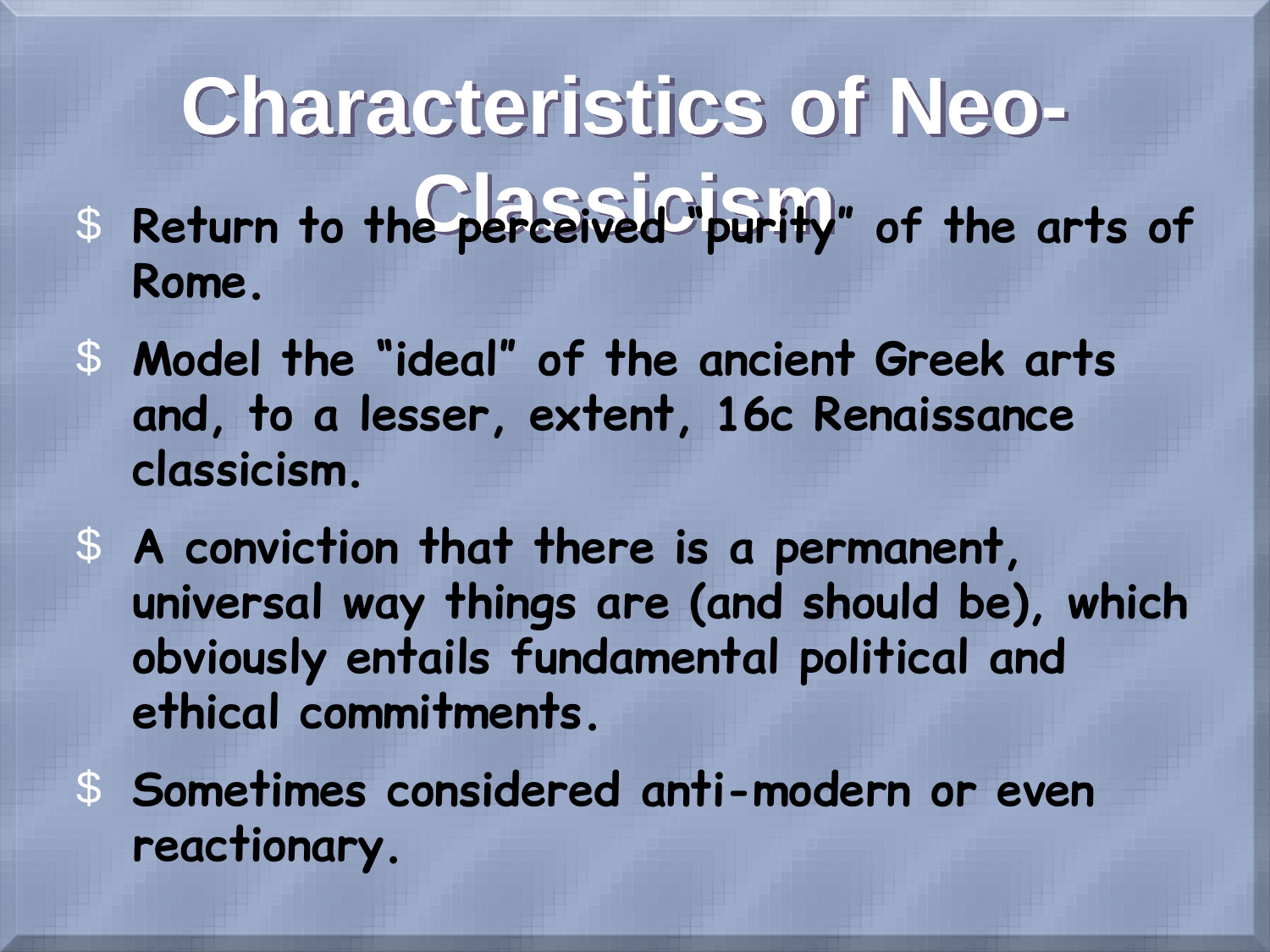

Characteristics of Neo-Classicism
Return to the perceived “purity” of the arts of Rome.
Model the “ideal” of the ancient Greek arts and, to a lesser, extent, 16c Renaissance classicism.
A conviction that there is a permanent, universal way things are (and should be), which obviously entails fundamental political and ethical commitments.
Sometimes considered anti-modern or even reactionary.